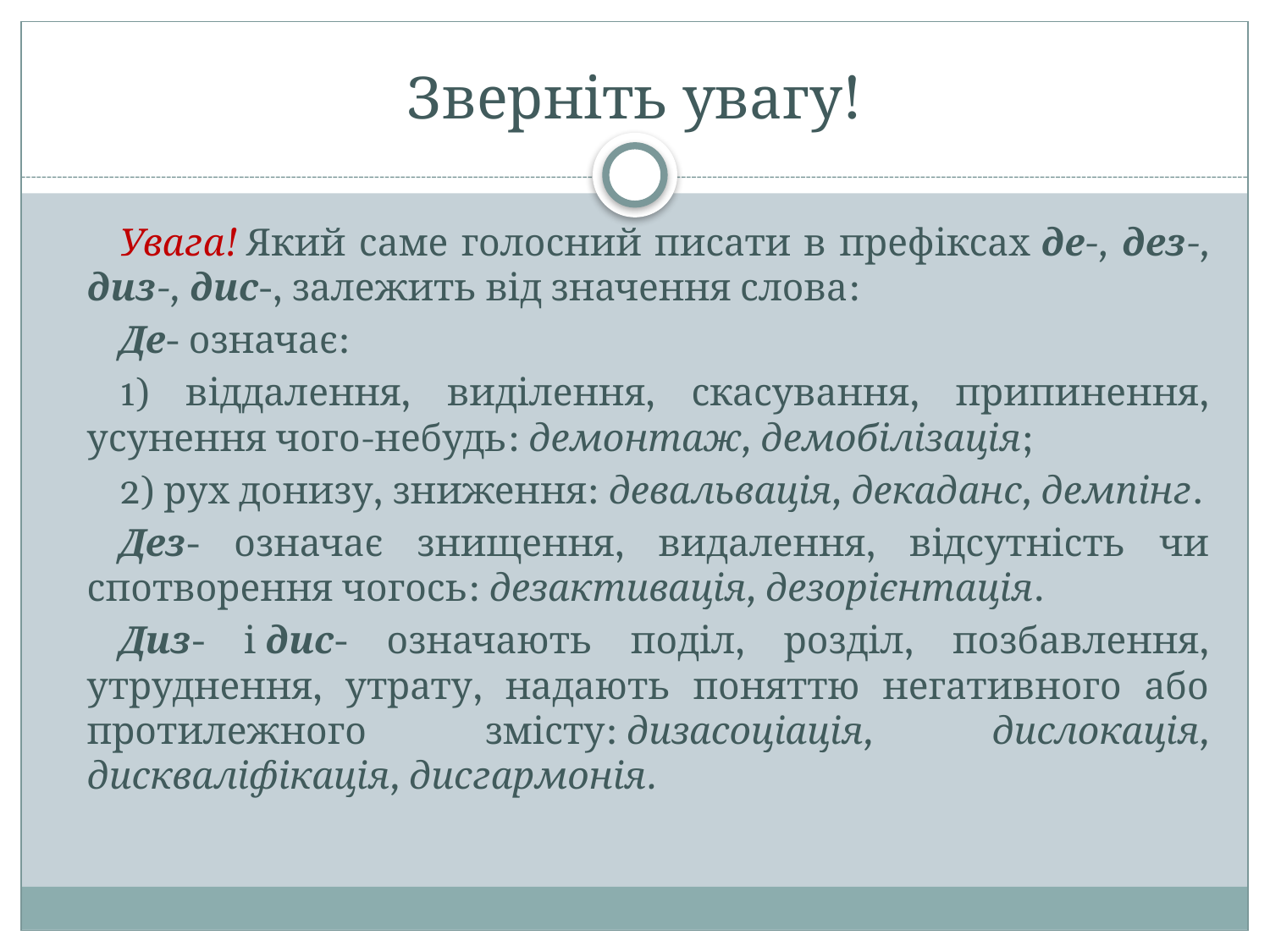

# Зверніть увагу!
Увага! Який саме голосний писати в префіксах де-, дез-, диз-, дис-, залежить від значення слова:
Де- означає:
1) віддалення, виділення, скасування, припинення, усунення чого-небудь: демонтаж, демобілізація;
2) рух донизу, зниження: девальвація, декаданс, демпінг.
Дез- означає знищення, видалення, відсутність чи спотворення чогось: дезактивація, дезорієнтація.
Диз- і дис- означають поділ, розділ, позбавлення, утруднення, утрату, надають поняттю негативного або протилежного змісту: дизасоціація, дислокація, дискваліфікація, дисгармонія.